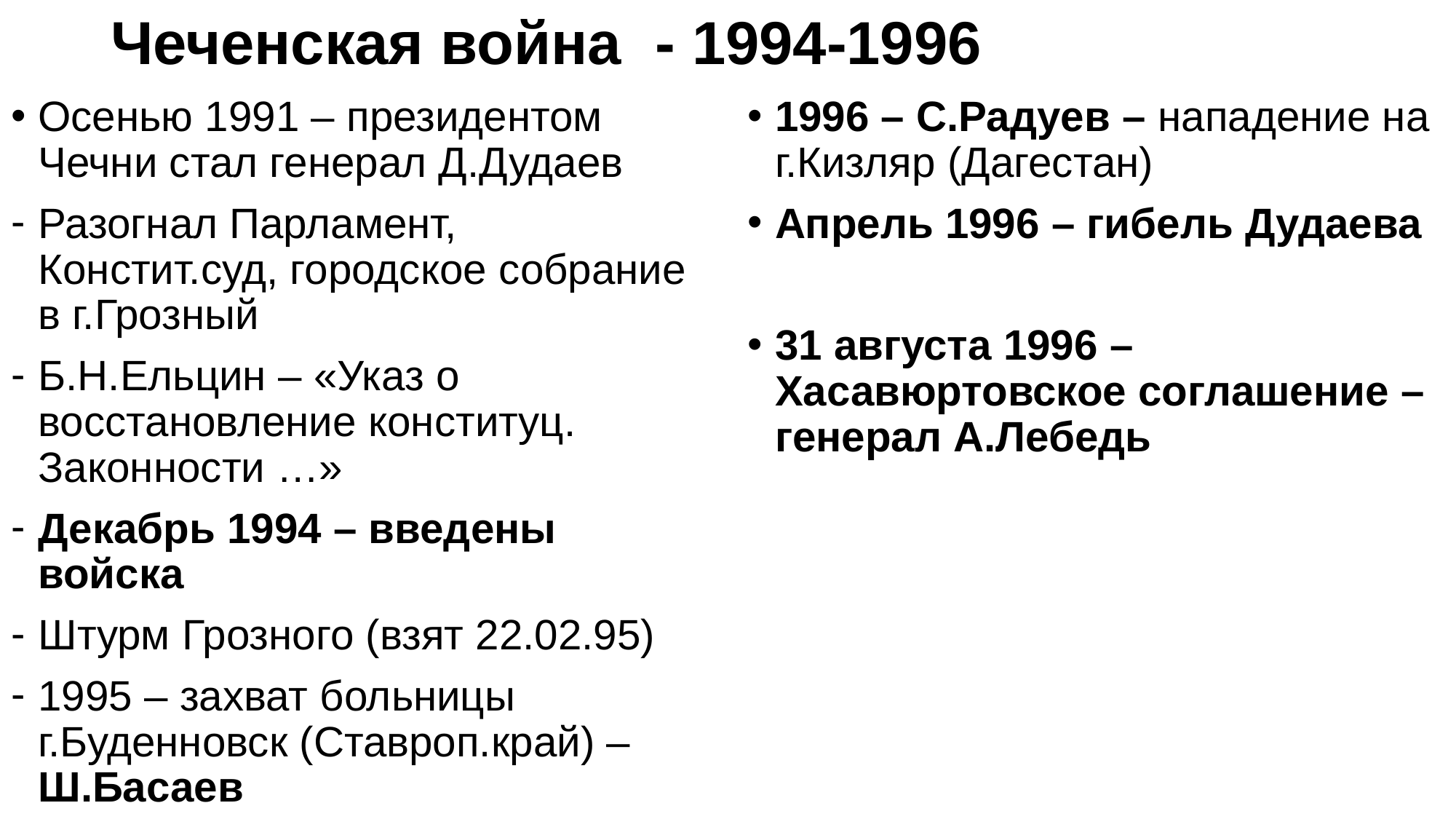

# Чеченская война  - 1994-1996
Осенью 1991 – президентом Чечни стал генерал Д.Дудаев
Разогнал Парламент, Констит.суд, городское собрание в г.Грозный
Б.Н.Ельцин – «Указ о восстановление конституц. Законности …»
Декабрь 1994 – введены войска
Штурм Грозного (взят 22.02.95)
1995 – захват больницы г.Буденновск (Ставроп.край) – Ш.Басаев

1996 – С.Радуев – нападение на г.Кизляр (Дагестан)
Апрель 1996 – гибель Дудаева

31 августа 1996 – Хасавюртовское соглашение – генерал А.Лебедь